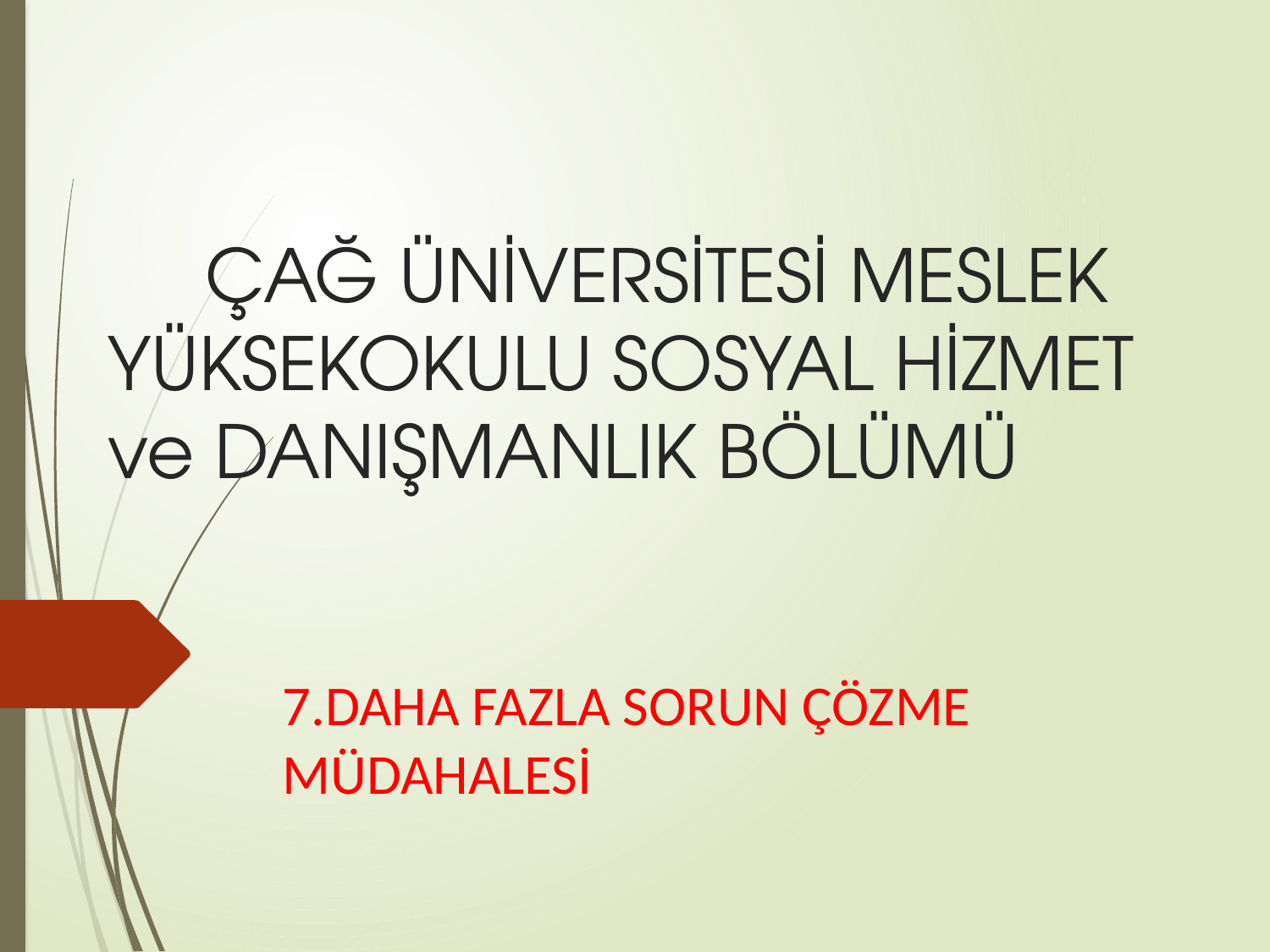

# ÇAĞ ÜNİVERSİTESİ MESLEK YÜKSEKOKULU SOSYAL HİZMET ve DANIŞMANLIK BÖLÜMÜ
7.DAHA FAZLA SORUN ÇÖZME MÜDAHALESİ